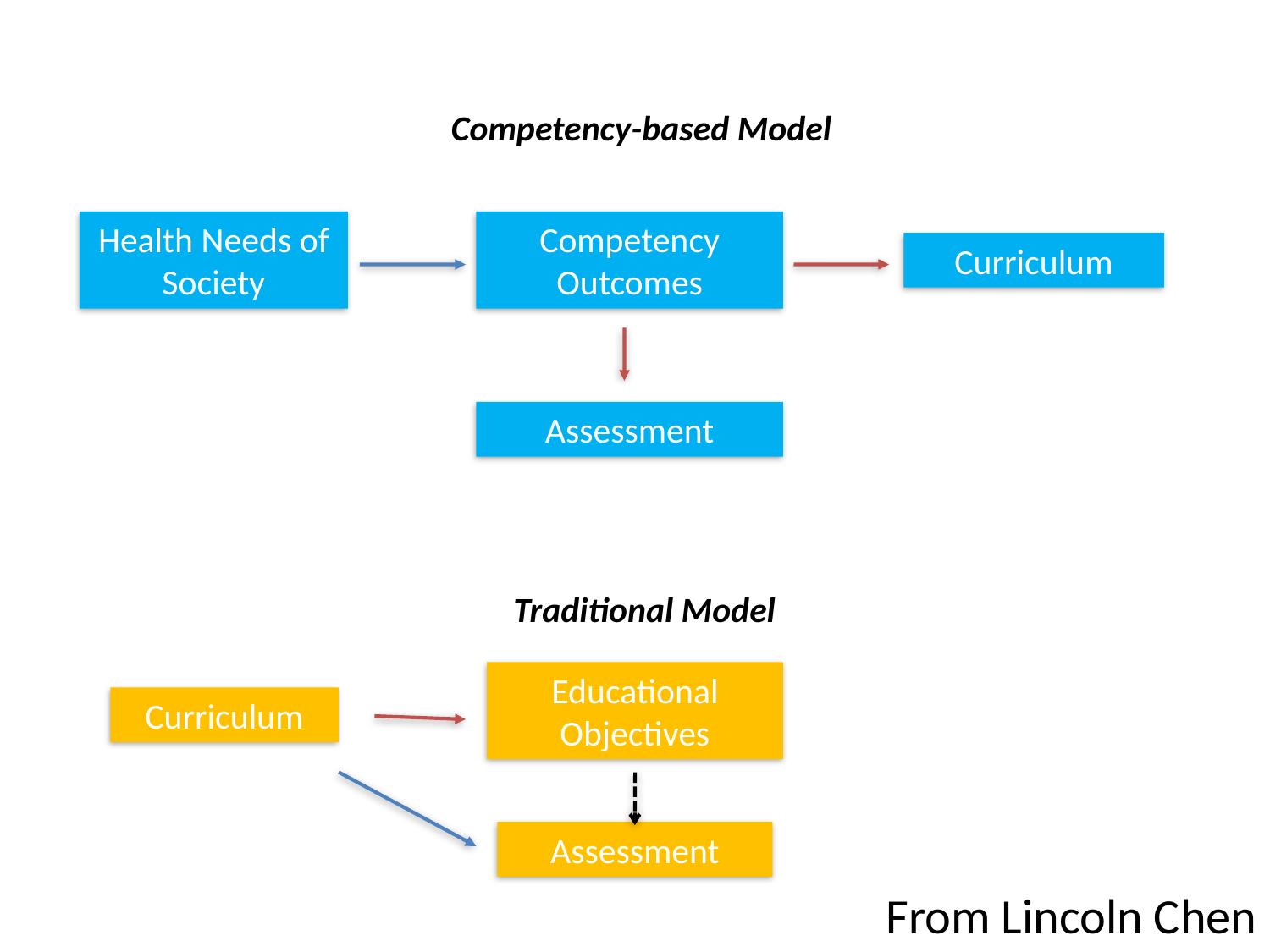

#
Competency-based Model
Health Needs of Society
Competency
Outcomes
Curriculum

Assessment
Traditional Model
Educational
Objectives
Curriculum

Assessment
From Lincoln Chen